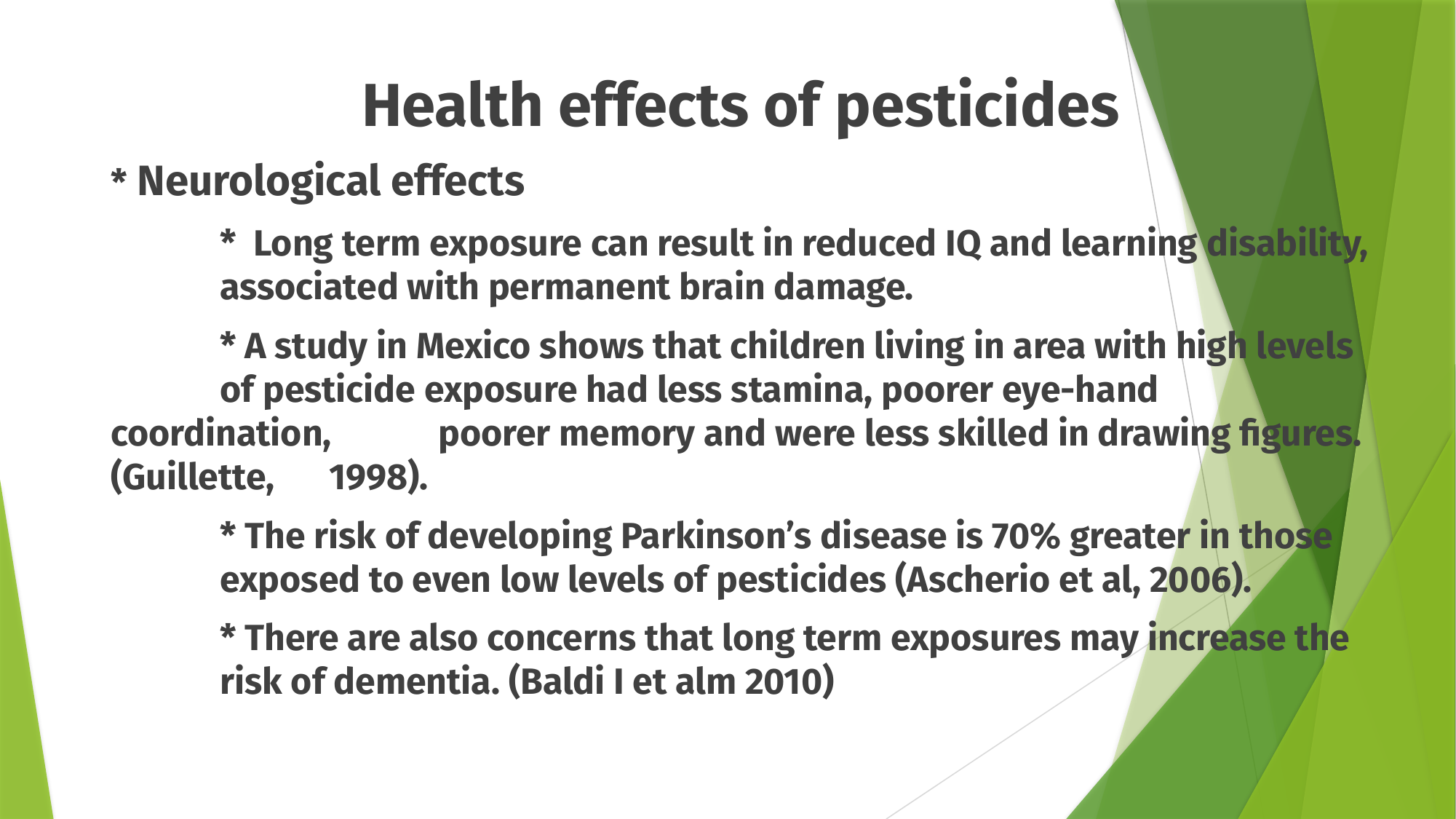

Health effects of pesticides
* Neurological effects
	*  Long term exposure can result in reduced IQ and learning disability, 	associated with permanent brain damage.
	* A study in Mexico shows that children living in area with high levels 	of pesticide exposure had less stamina, poorer eye-hand coordination, 	poorer memory and were less skilled in drawing figures. (Guillette, 	1998).
	* The risk of developing Parkinson’s disease is 70% greater in those 	exposed to even low levels of pesticides (Ascherio et al, 2006).
	* There are also concerns that long term exposures may increase the 	risk of dementia. (Baldi I et alm 2010)